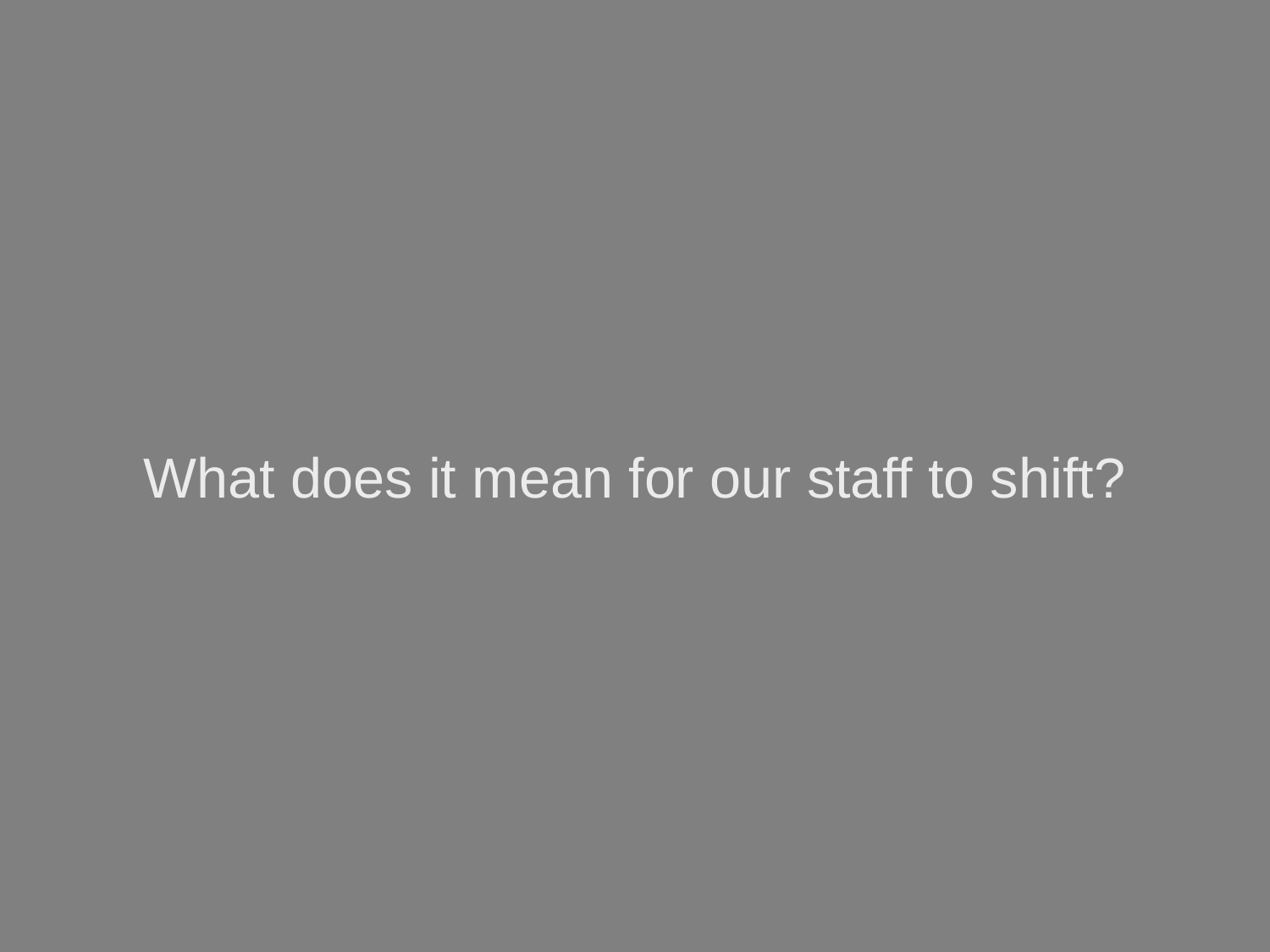

What does it mean for our staff to shift?